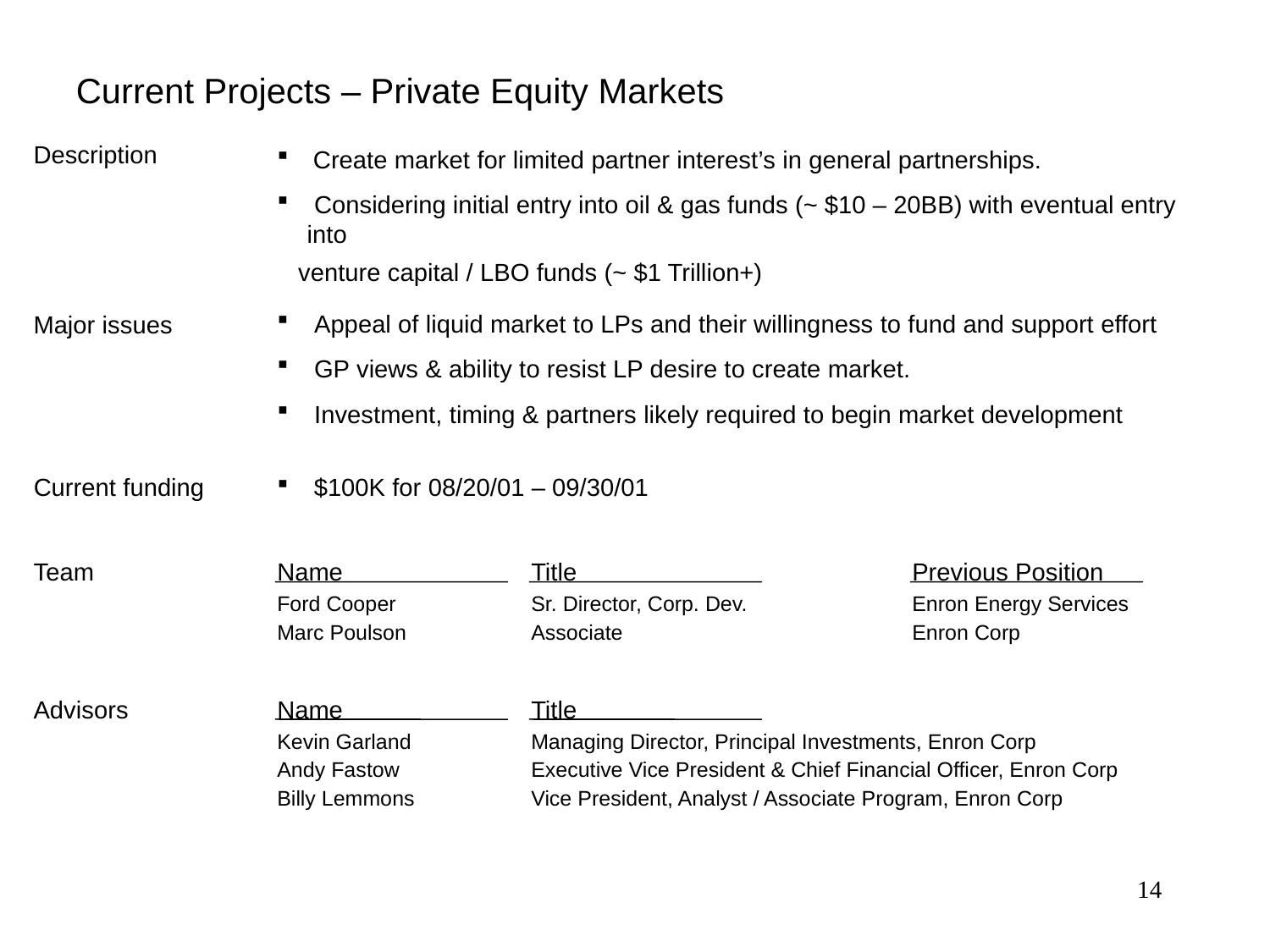

# Current Projects – Private Equity Markets
Description
 Create market for limited partner interest’s in general partnerships.
 Considering initial entry into oil & gas funds (~ $10 – 20BB) with eventual entry into
   venture capital / LBO funds (~ $1 Trillion+)
 Appeal of liquid market to LPs and their willingness to fund and support effort
 GP views & ability to resist LP desire to create market.
 Investment, timing & partners likely required to begin market development
Major issues
Current funding
 $100K for 08/20/01 – 09/30/01
Team
Name		Title			Previous Position
Ford Cooper		Sr. Director, Corp. Dev.		Enron Energy Services
Marc Poulson	Associate			Enron Corp

Advisors
Name		Title
Kevin Garland	Managing Director, Principal Investments, Enron Corp
Andy Fastow		Executive Vice President & Chief Financial Officer, Enron Corp
Billy Lemmons	Vice President, Analyst / Associate Program, Enron Corp

14